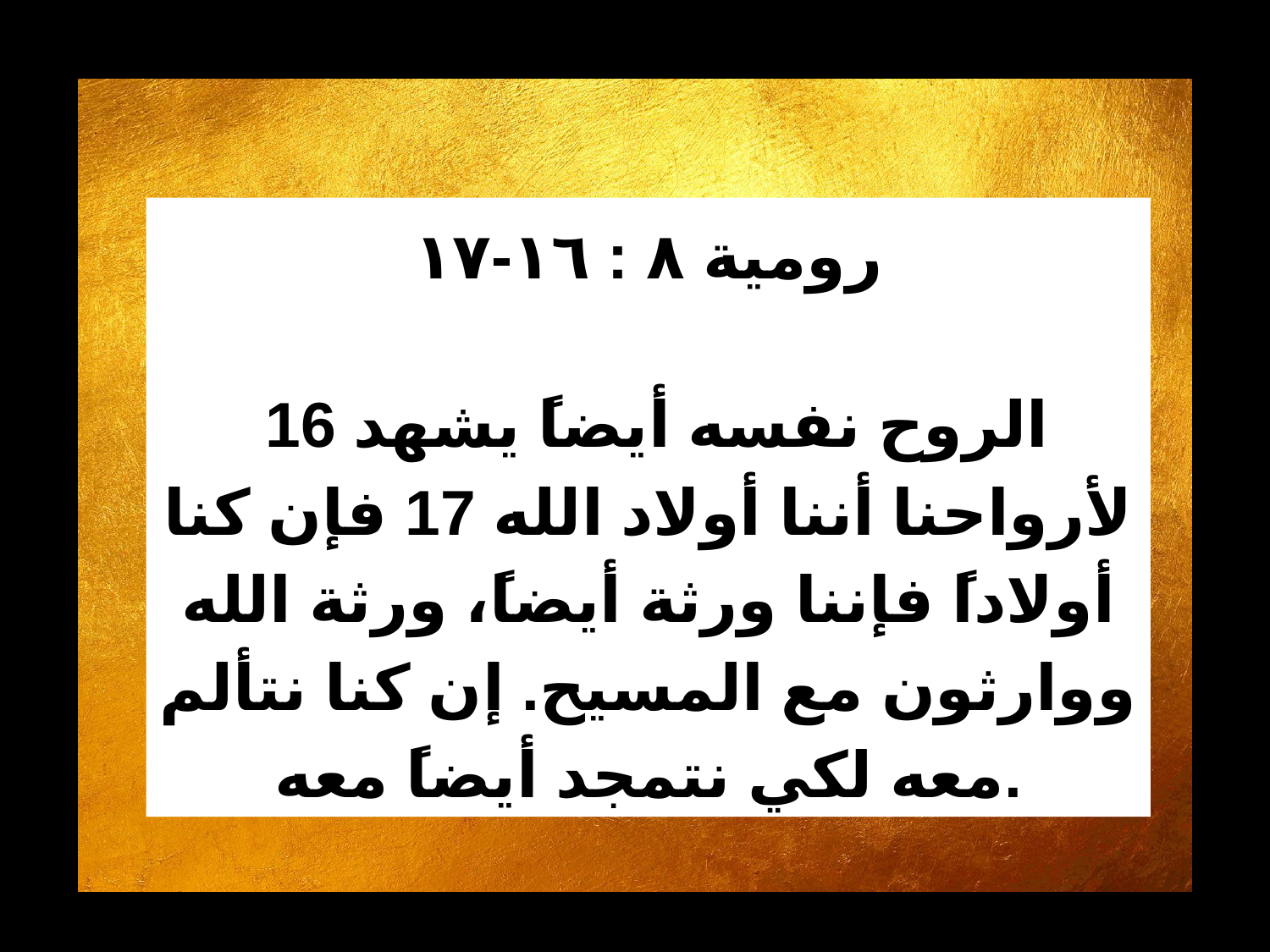

رومية ٨ : ١٦-١٧

 16 الروح نفسه أيضاً يشهد لأرواحنا أننا أولاد الله 17 فإن كنا أولاداً فإننا ورثة أيضاً، ورثة الله ووارثون مع المسيح. إن كنا نتألم معه لكي نتمجد أيضاً معه.